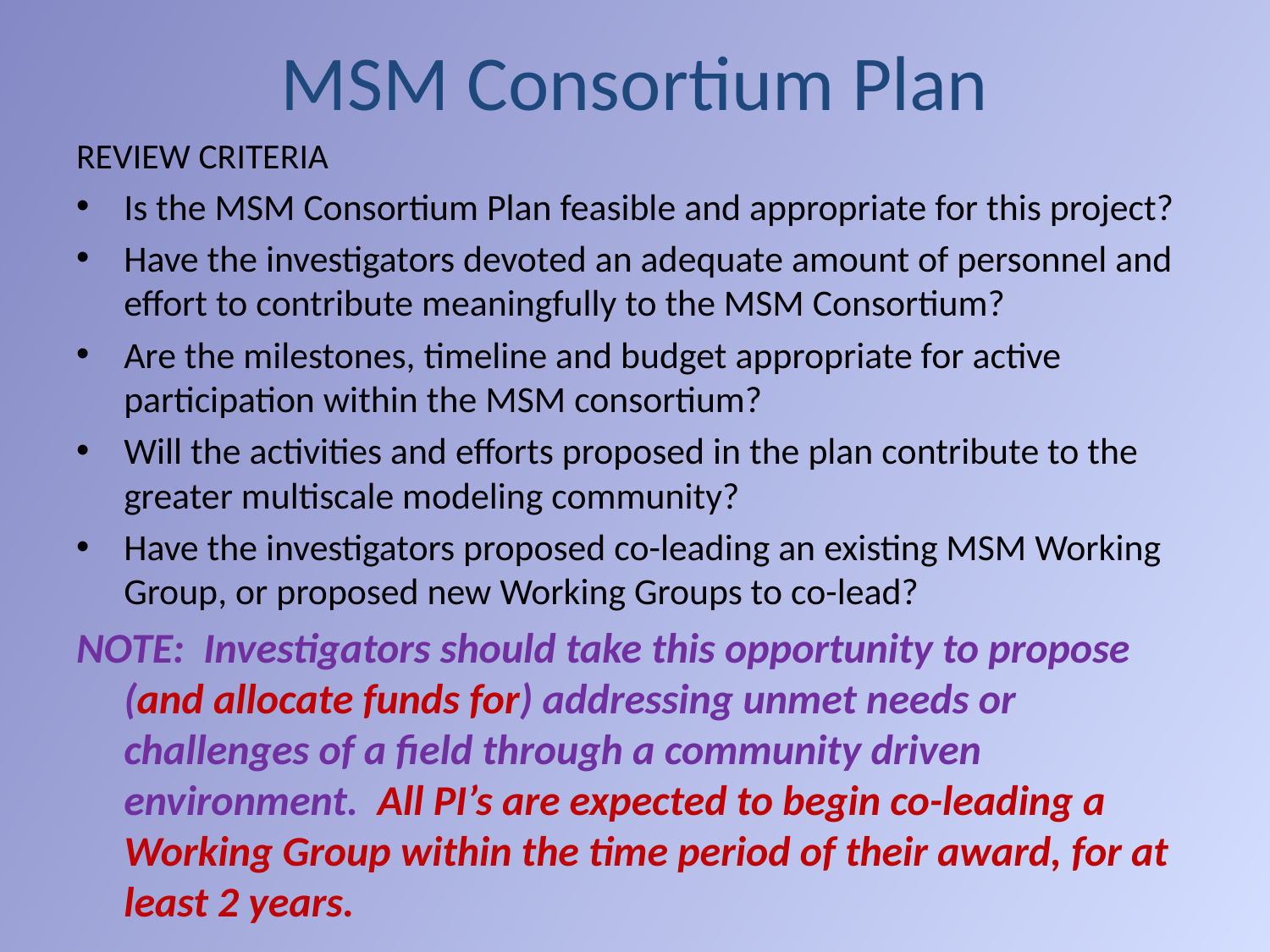

# MSM Consortium Plan
REVIEW CRITERIA
Is the MSM Consortium Plan feasible and appropriate for this project?
Have the investigators devoted an adequate amount of personnel and effort to contribute meaningfully to the MSM Consortium?
Are the milestones, timeline and budget appropriate for active participation within the MSM consortium?
Will the activities and efforts proposed in the plan contribute to the greater multiscale modeling community?
Have the investigators proposed co-leading an existing MSM Working Group, or proposed new Working Groups to co-lead?
NOTE:  Investigators should take this opportunity to propose (and allocate funds for) addressing unmet needs or challenges of a field through a community driven environment.  All PI’s are expected to begin co-leading a Working Group within the time period of their award, for at least 2 years.